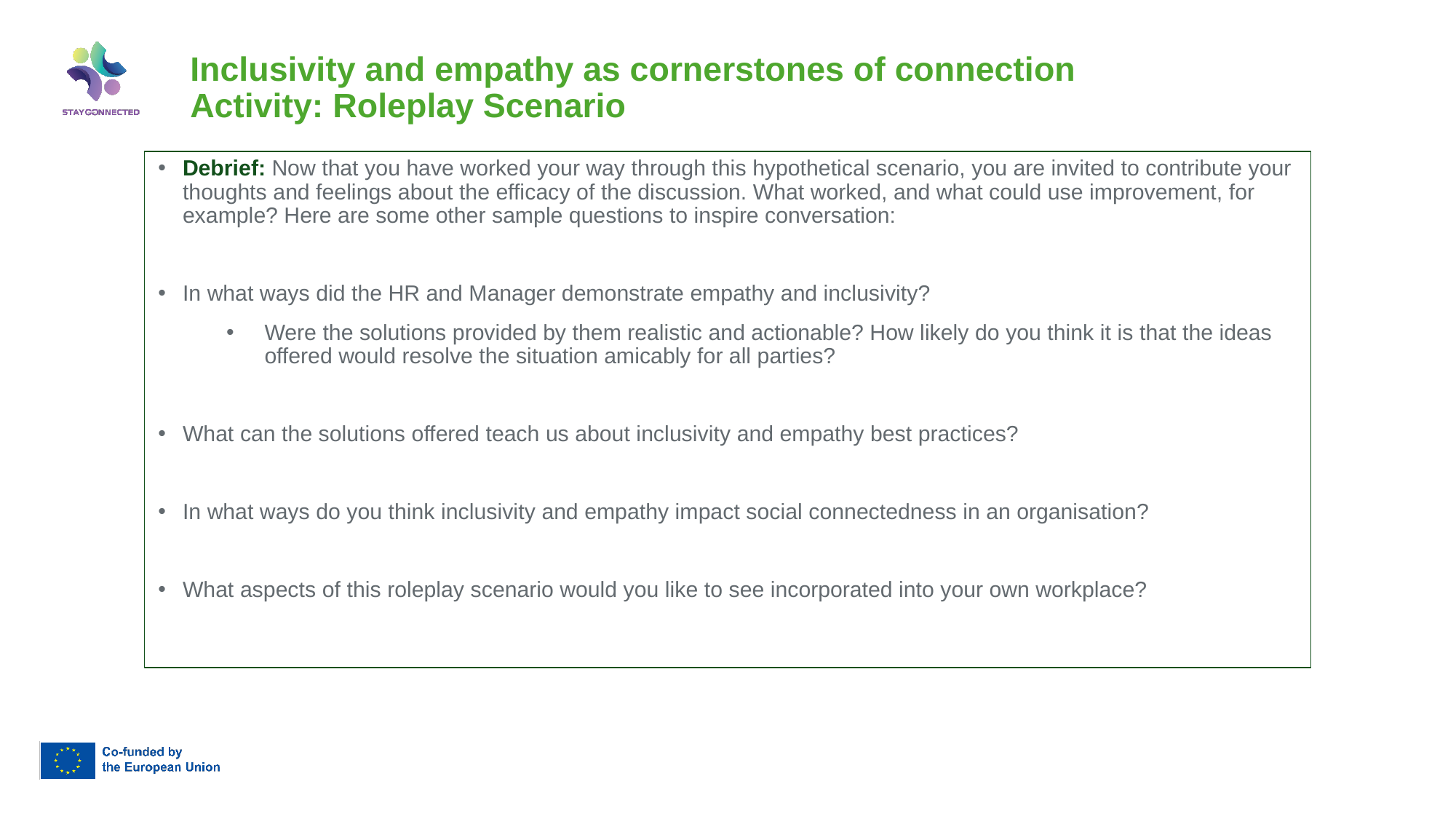

# Inclusivity and empathy as cornerstones of connection
Activity: Roleplay Scenario
Debrief: Now that you have worked your way through this hypothetical scenario, you are invited to contribute your thoughts and feelings about the efficacy of the discussion. What worked, and what could use improvement, for example? Here are some other sample questions to inspire conversation:

In what ways did the HR and Manager demonstrate empathy and inclusivity?
Were the solutions provided by them realistic and actionable? How likely do you think it is that the ideas offered would resolve the situation amicably for all parties?

What can the solutions offered teach us about inclusivity and empathy best practices?

In what ways do you think inclusivity and empathy impact social connectedness in an organisation?

What aspects of this roleplay scenario would you like to see incorporated into your own workplace?